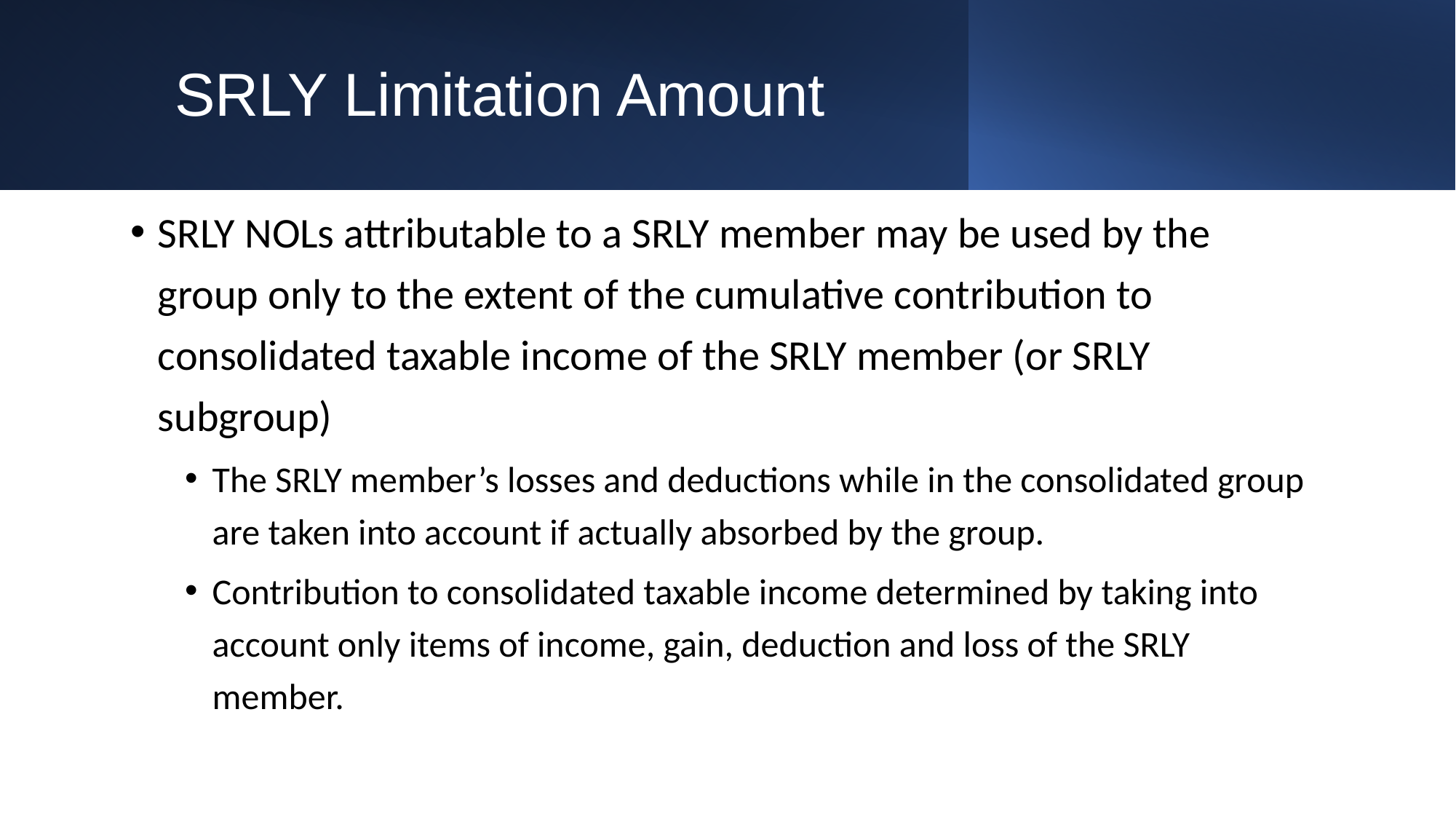

# SRLY Limitation Amount
SRLY NOLs attributable to a SRLY member may be used by the group only to the extent of the cumulative contribution to consolidated taxable income of the SRLY member (or SRLY subgroup)
The SRLY member’s losses and deductions while in the consolidated group are taken into account if actually absorbed by the group.
Contribution to consolidated taxable income determined by taking into account only items of income, gain, deduction and loss of the SRLY member.